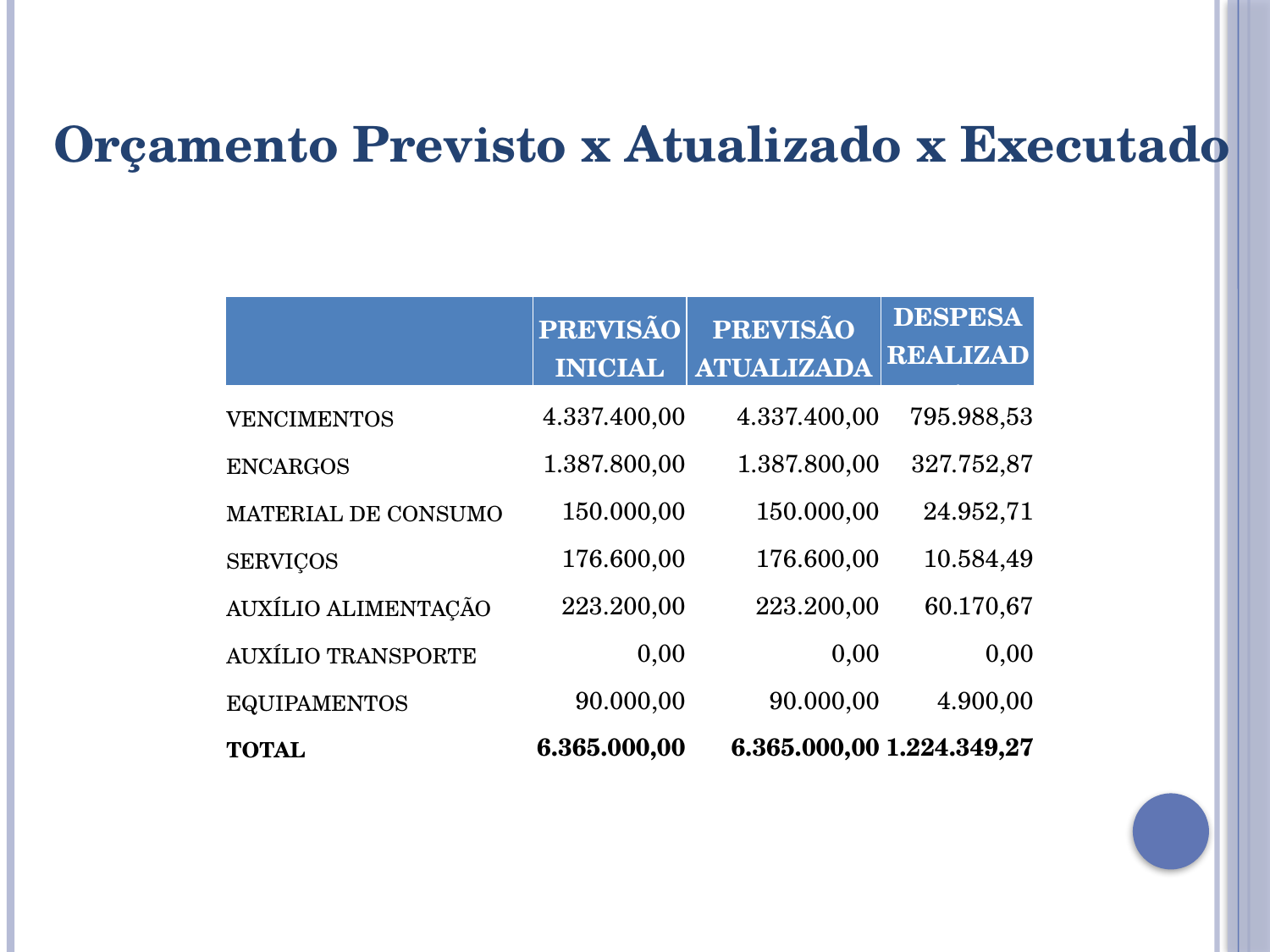

Orçamento Previsto x Atualizado x Executado
|  | PREVISÃO INICIAL | PREVISÃO ATUALIZADA | DESPESA REALIZADA |
| --- | --- | --- | --- |
| VENCIMENTOS | 4.337.400,00 | 4.337.400,00 | 795.988,53 |
| ENCARGOS | 1.387.800,00 | 1.387.800,00 | 327.752,87 |
| MATERIAL DE CONSUMO | 150.000,00 | 150.000,00 | 24.952,71 |
| SERVIÇOS | 176.600,00 | 176.600,00 | 10.584,49 |
| AUXÍLIO ALIMENTAÇÃO | 223.200,00 | 223.200,00 | 60.170,67 |
| AUXÍLIO TRANSPORTE | 0,00 | 0,00 | 0,00 |
| EQUIPAMENTOS | 90.000,00 | 90.000,00 | 4.900,00 |
| TOTAL | 6.365.000,00 | 6.365.000,00 | 1.224.349,27 |